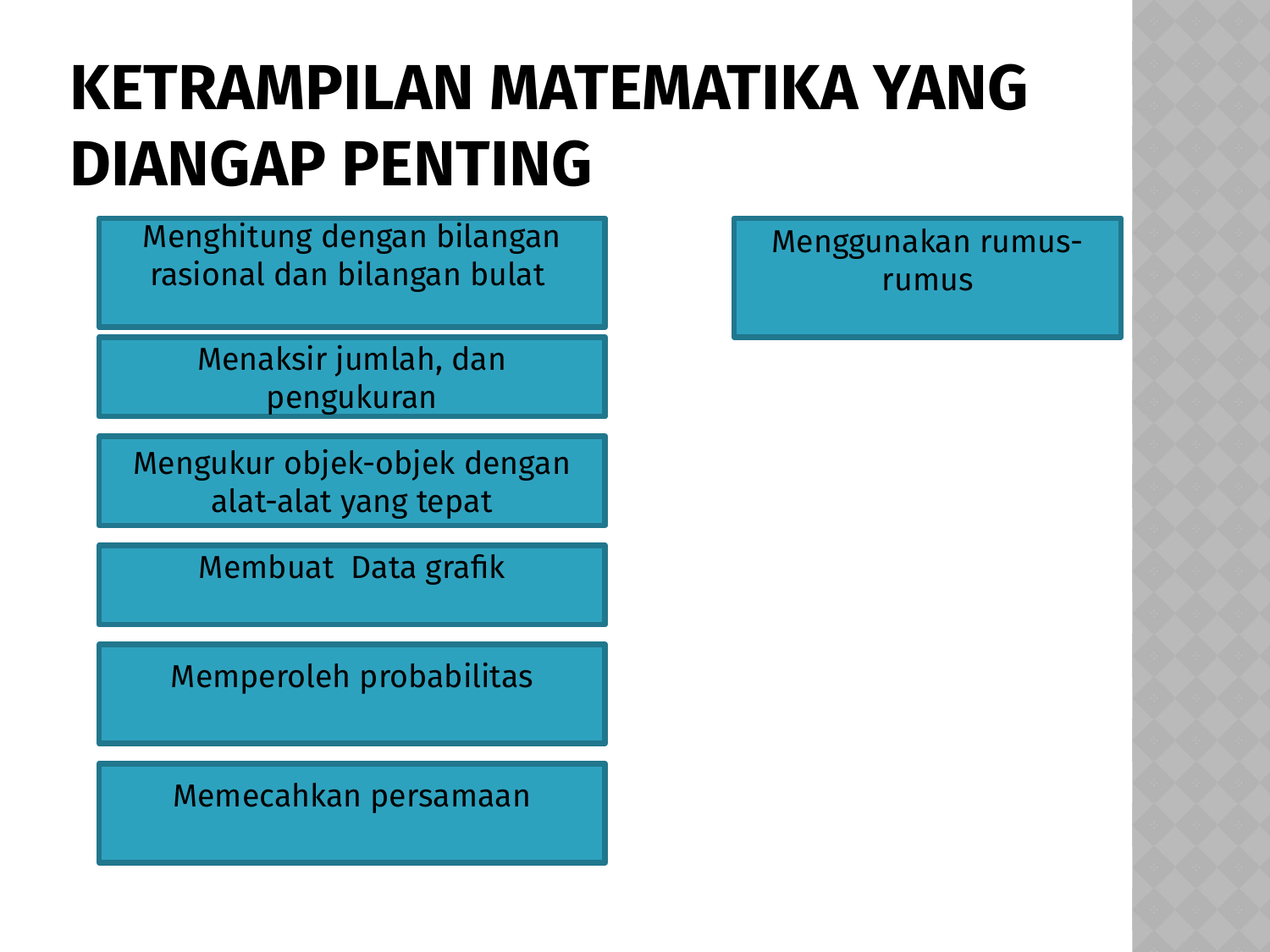

# ketrampilan matematika yang diangap penting
Menghitung dengan bilangan rasional dan bilangan bulat

Menggunakan rumus-rumus

Menaksir jumlah, dan pengukuran

Mengukur objek-objek dengan alat-alat yang tepat
Membuat  Data grafik

Memperoleh probabilitas

Memecahkan persamaan